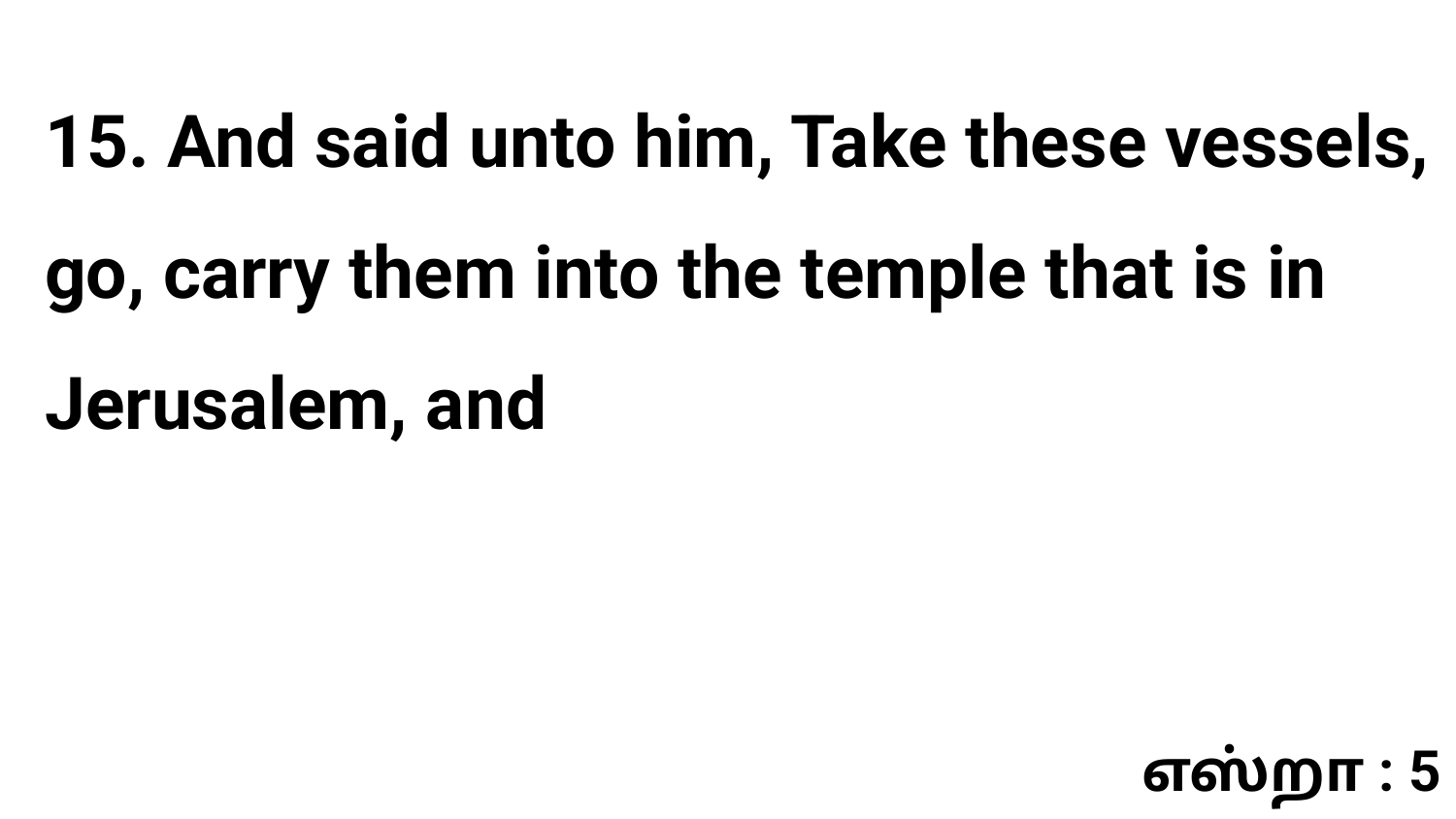

15. And said unto him, Take these vessels, go, carry them into the temple that is in Jerusalem, and
எஸ்றா : 5